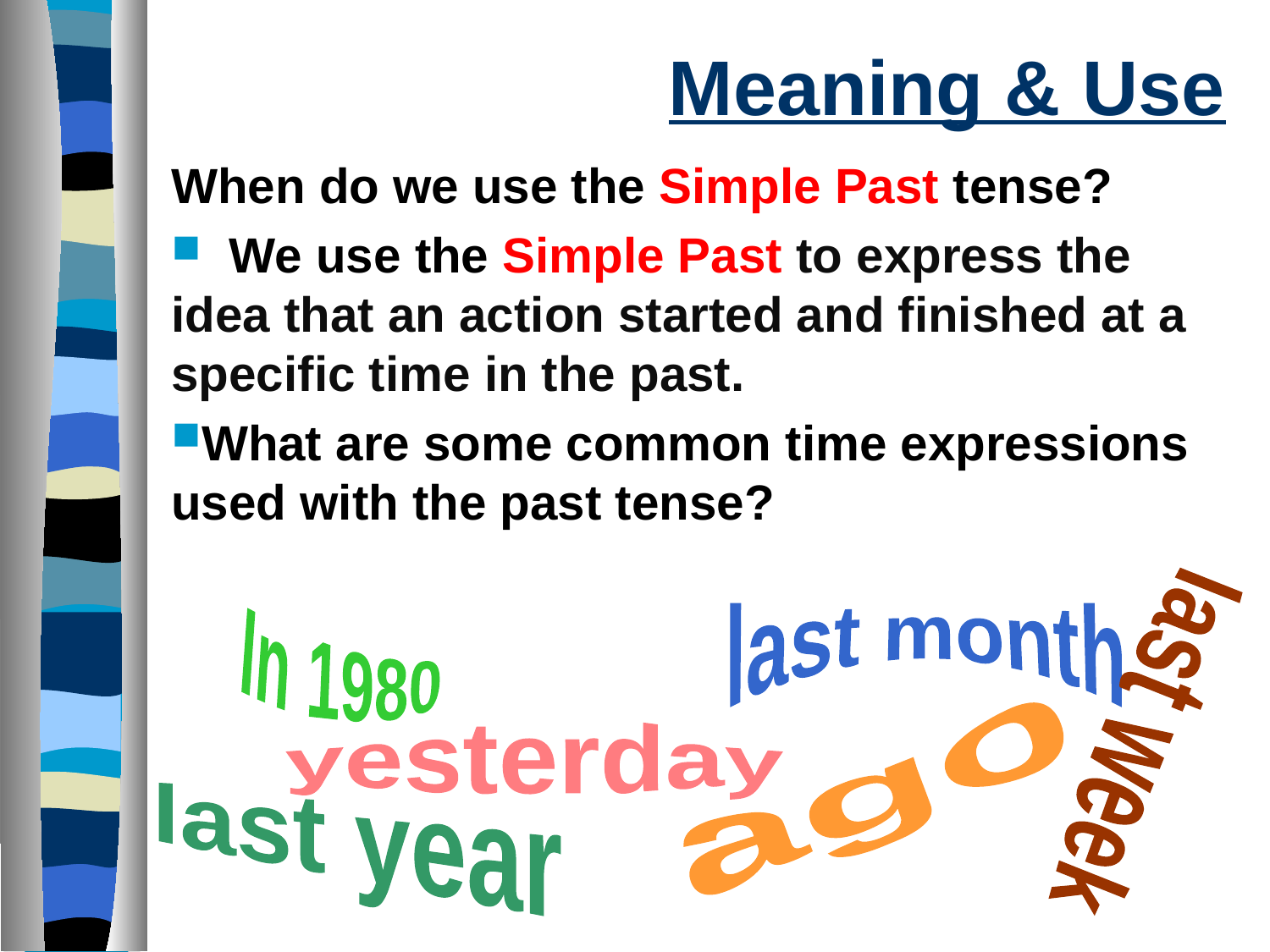

# Meaning & Use
When do we use the Simple Past tense?
  We use the Simple Past to express the idea that an action started and finished at a specific time in the past.
What are some common time expressions used with the past tense?
last month
In 1980
last week
yesterday
ago
last year